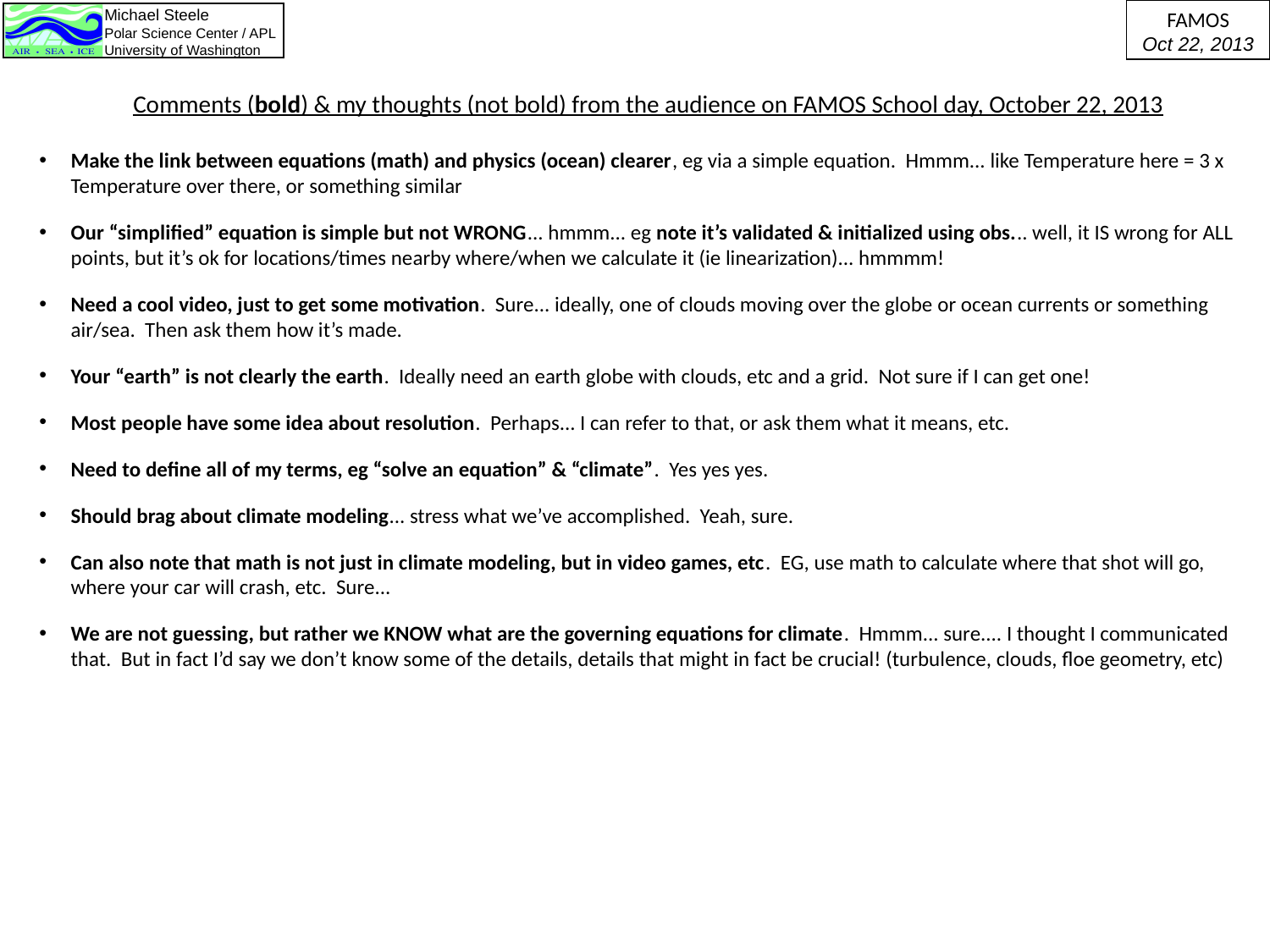

Comments (bold) & my thoughts (not bold) from the audience on FAMOS School day, October 22, 2013

Make the link between equations (math) and physics (ocean) clearer, eg via a simple equation.  Hmmm... like Temperature here = 3 x Temperature over there, or something similar
Our “simplified” equation is simple but not WRONG... hmmm... eg note it’s validated & initialized using obs... well, it IS wrong for ALL points, but it’s ok for locations/times nearby where/when we calculate it (ie linearization)... hmmmm!
Need a cool video, just to get some motivation.  Sure... ideally, one of clouds moving over the globe or ocean currents or something air/sea.  Then ask them how it’s made.
Your “earth” is not clearly the earth.  Ideally need an earth globe with clouds, etc and a grid.  Not sure if I can get one!
Most people have some idea about resolution.  Perhaps... I can refer to that, or ask them what it means, etc.
Need to define all of my terms, eg “solve an equation” & “climate”.  Yes yes yes.
Should brag about climate modeling... stress what we’ve accomplished.  Yeah, sure.
Can also note that math is not just in climate modeling, but in video games, etc.  EG, use math to calculate where that shot will go, where your car will crash, etc.  Sure...
We are not guessing, but rather we KNOW what are the governing equations for climate.  Hmmm... sure.... I thought I communicated that.  But in fact I’d say we don’t know some of the details, details that might in fact be crucial! (turbulence, clouds, floe geometry, etc)